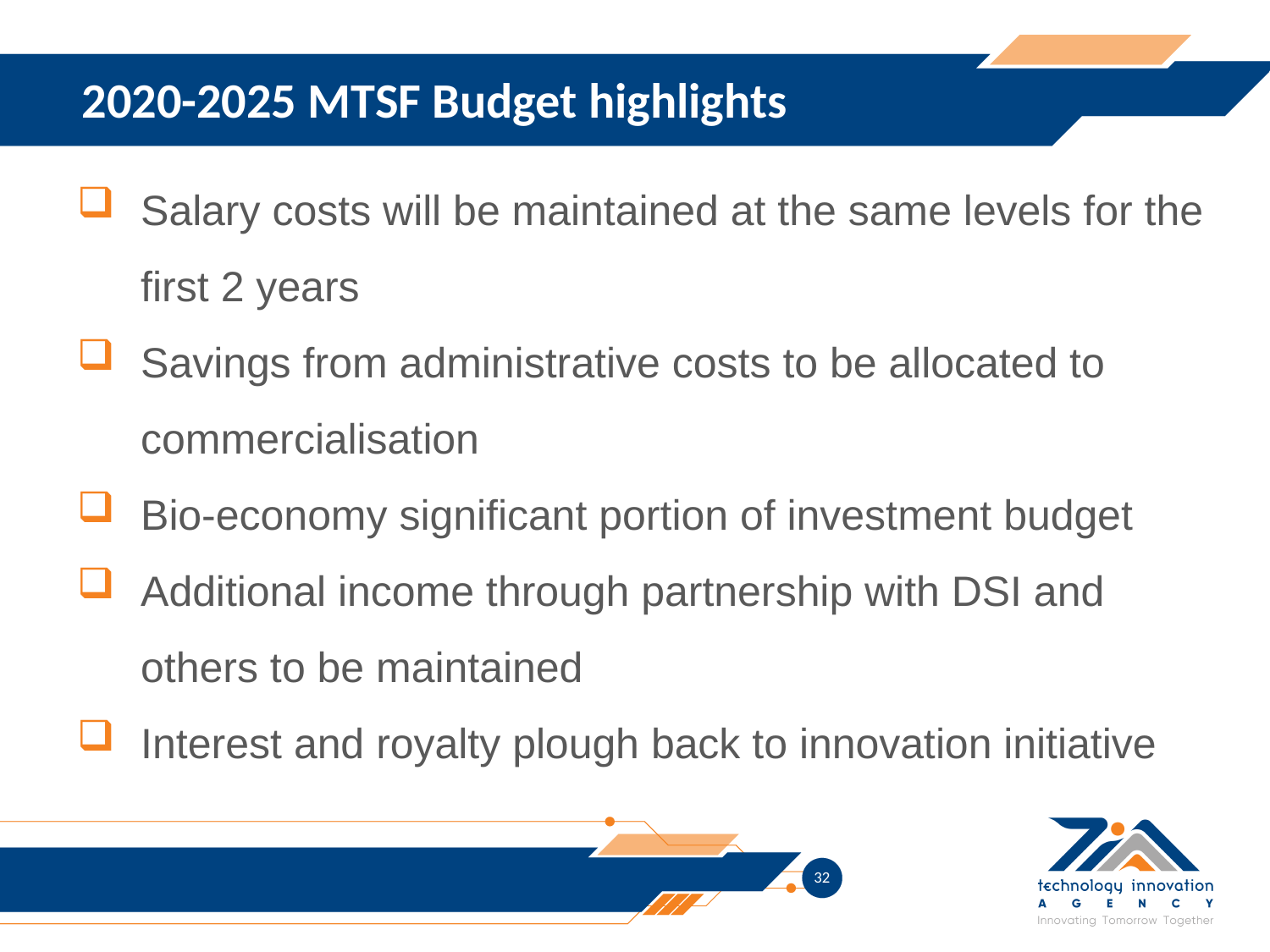

2020-2025 MTSF Budget highlights
Salary costs will be maintained at the same levels for the first 2 years
Savings from administrative costs to be allocated to commercialisation
Bio-economy significant portion of investment budget
Additional income through partnership with DSI and others to be maintained
Interest and royalty plough back to innovation initiative

32